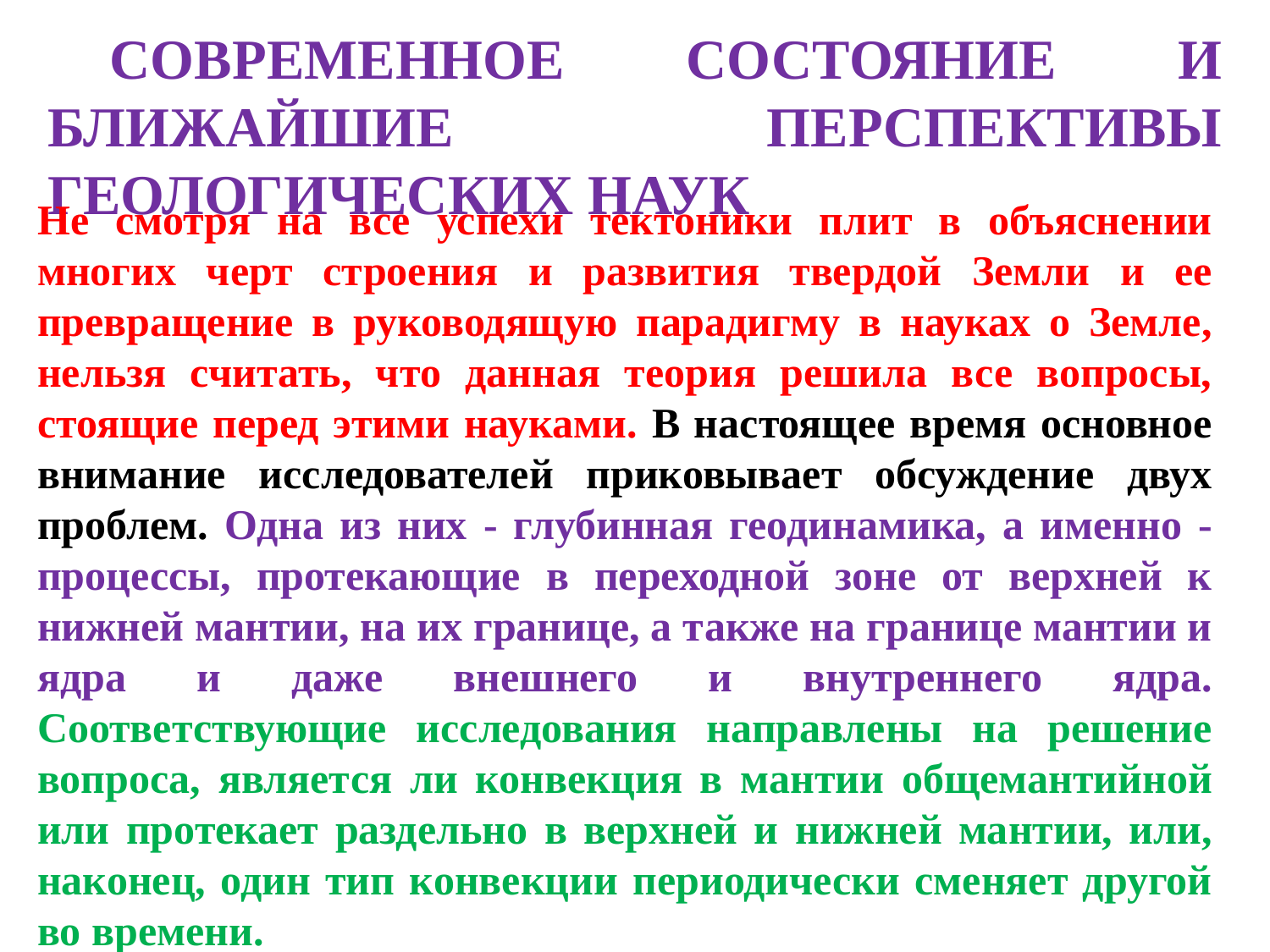

Современное состояние и ближайшие перспективы геологических наук
Не смотря на все успехи тектоники плит в объяснении многих черт строения и развития твердой Земли и ее превращение в руководящую парадигму в науках о Земле, нельзя считать, что данная теория решила все вопросы, стоящие перед этими науками. В настоящее время основное внимание исследователей приковывает обсуждение двух проблем. Одна из них - глубинная геодинамика, а именно - процессы, протекающие в переходной зоне от верхней к нижней мантии, на их границе, а также на границе мантии и ядра и даже внешнего и внутреннего ядра. Соответствующие исследования направлены на решение вопроса, является ли конвекция в мантии общемантийной или протекает раздельно в верхней и нижней мантии, или, наконец, один тип конвекции периодически сменяет другой во времени.